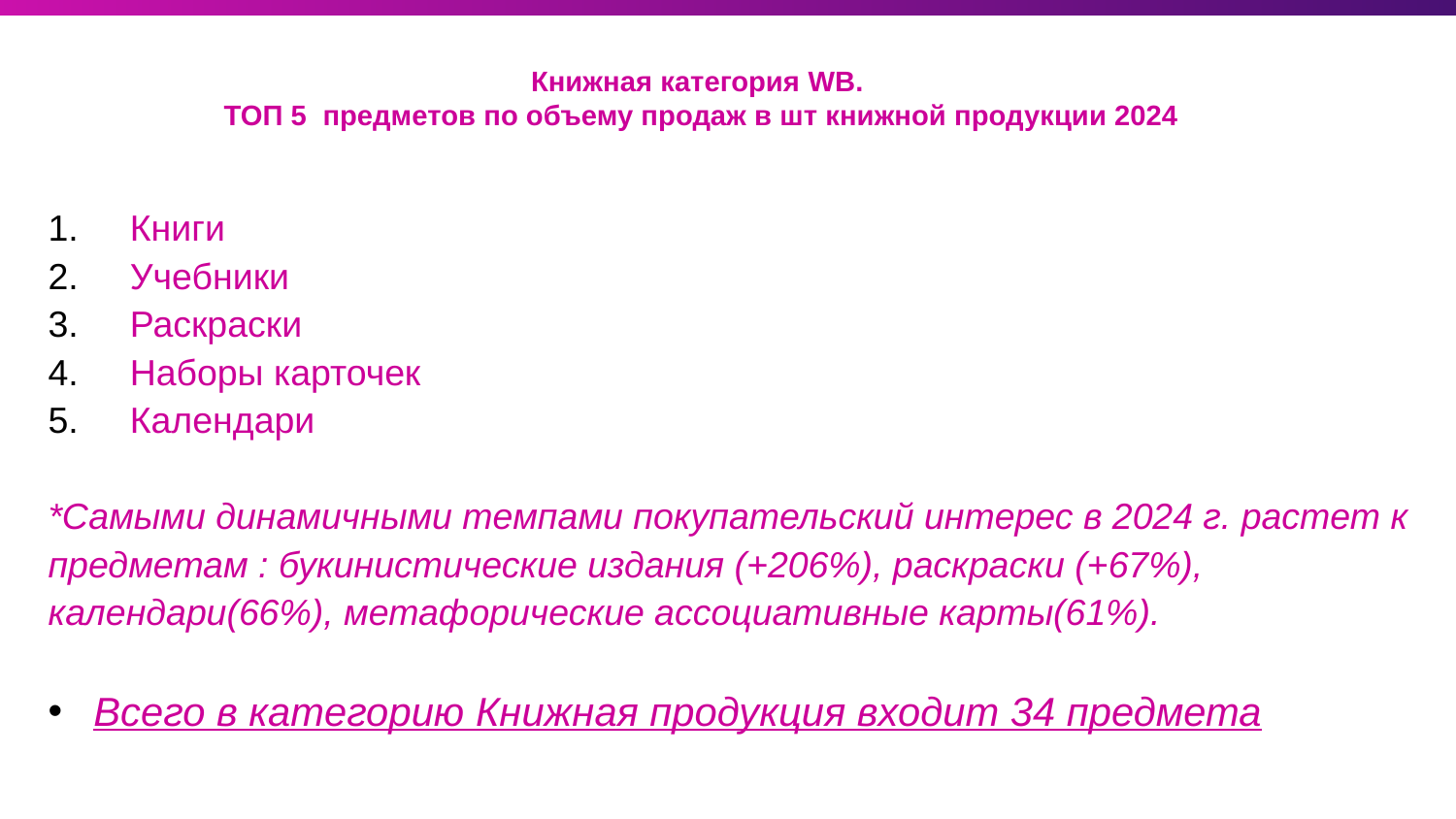

Книжная категория WB.
ТОП 5  предметов по объему продаж в шт книжной продукции 2024
Книги
Учебники
Раскраски
Наборы карточек
Календари

*Самыми динамичными темпами покупательский интерес в 2024 г. растет к предметам : букинистические издания (+206%), раскраски (+67%), календари(66%), метафорические ассоциативные карты(61%).

Всего в категорию Книжная продукция входит 34 предмета